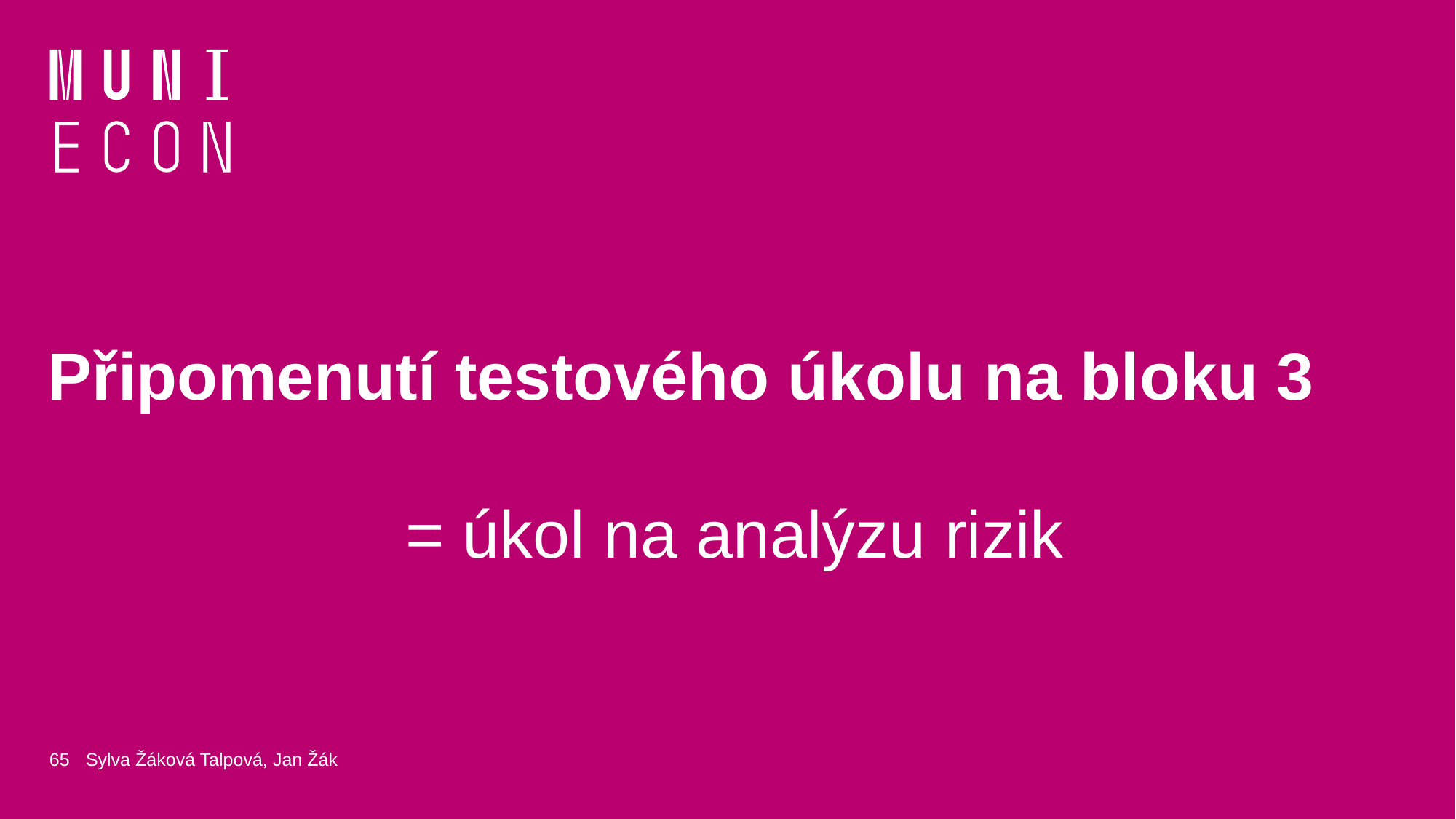

# Připomenutí testového úkolu na bloku 3
 = úkol na analýzu rizik
65
Sylva Žáková Talpová, Jan Žák